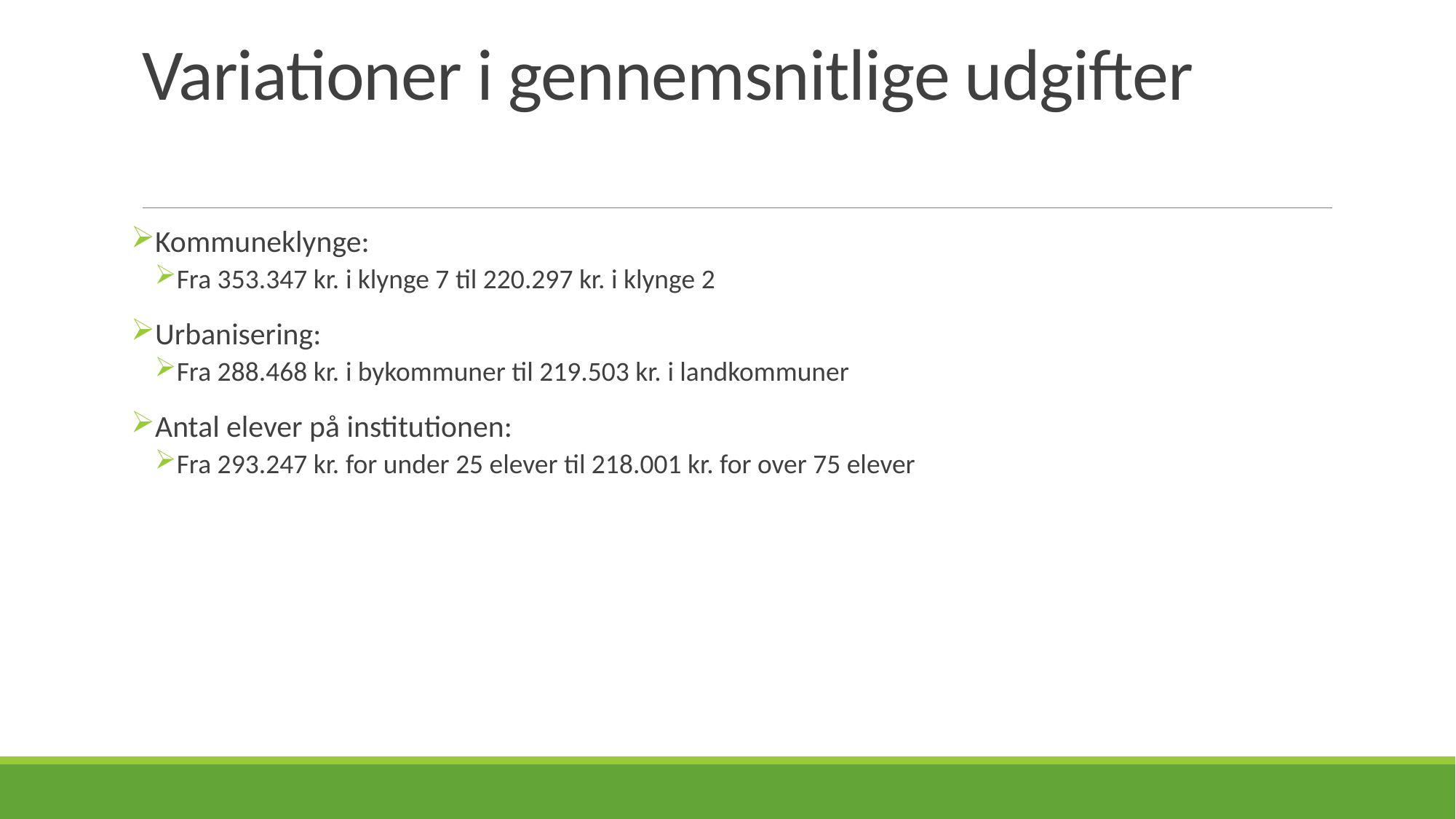

# Variationer i gennemsnitlige udgifter
Kommuneklynge:
Fra 353.347 kr. i klynge 7 til 220.297 kr. i klynge 2
Urbanisering:
Fra 288.468 kr. i bykommuner til 219.503 kr. i landkommuner
Antal elever på institutionen:
Fra 293.247 kr. for under 25 elever til 218.001 kr. for over 75 elever